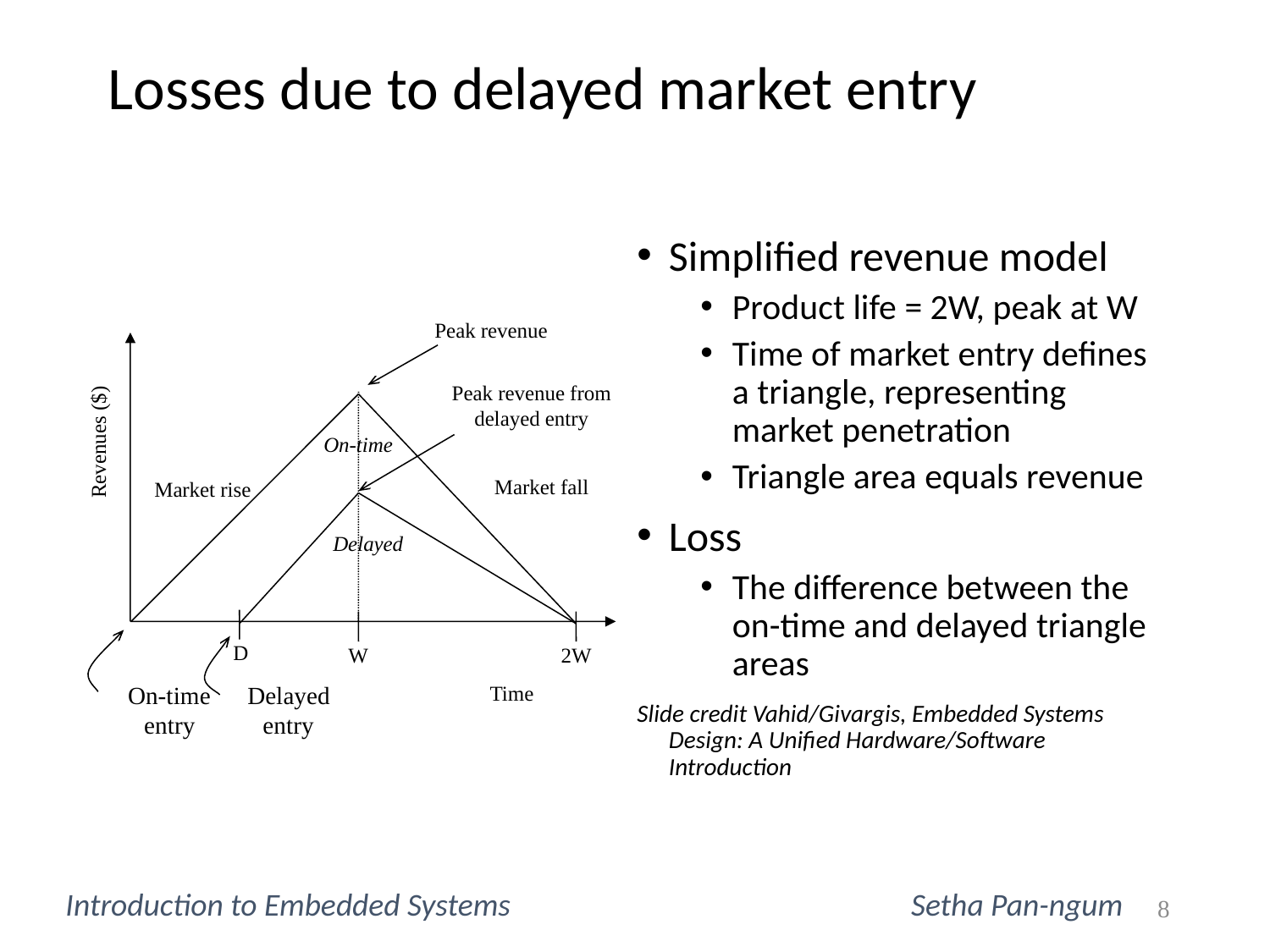

# Losses due to delayed market entry
Simplified revenue model
Product life = 2W, peak at W
Time of market entry defines a triangle, representing market penetration
Triangle area equals revenue
Loss
The difference between the on-time and delayed triangle areas
Slide credit Vahid/Givargis, Embedded Systems Design: A Unified Hardware/Software Introduction

Peak revenue

Peak revenue from delayed entry

Revenues ($)
On-time

Market fall
Market rise

Delayed

D
W
2W
On-time      Delayed
entry           entry
Time
Introduction to Embedded Systems			     Setha Pan-ngum
8